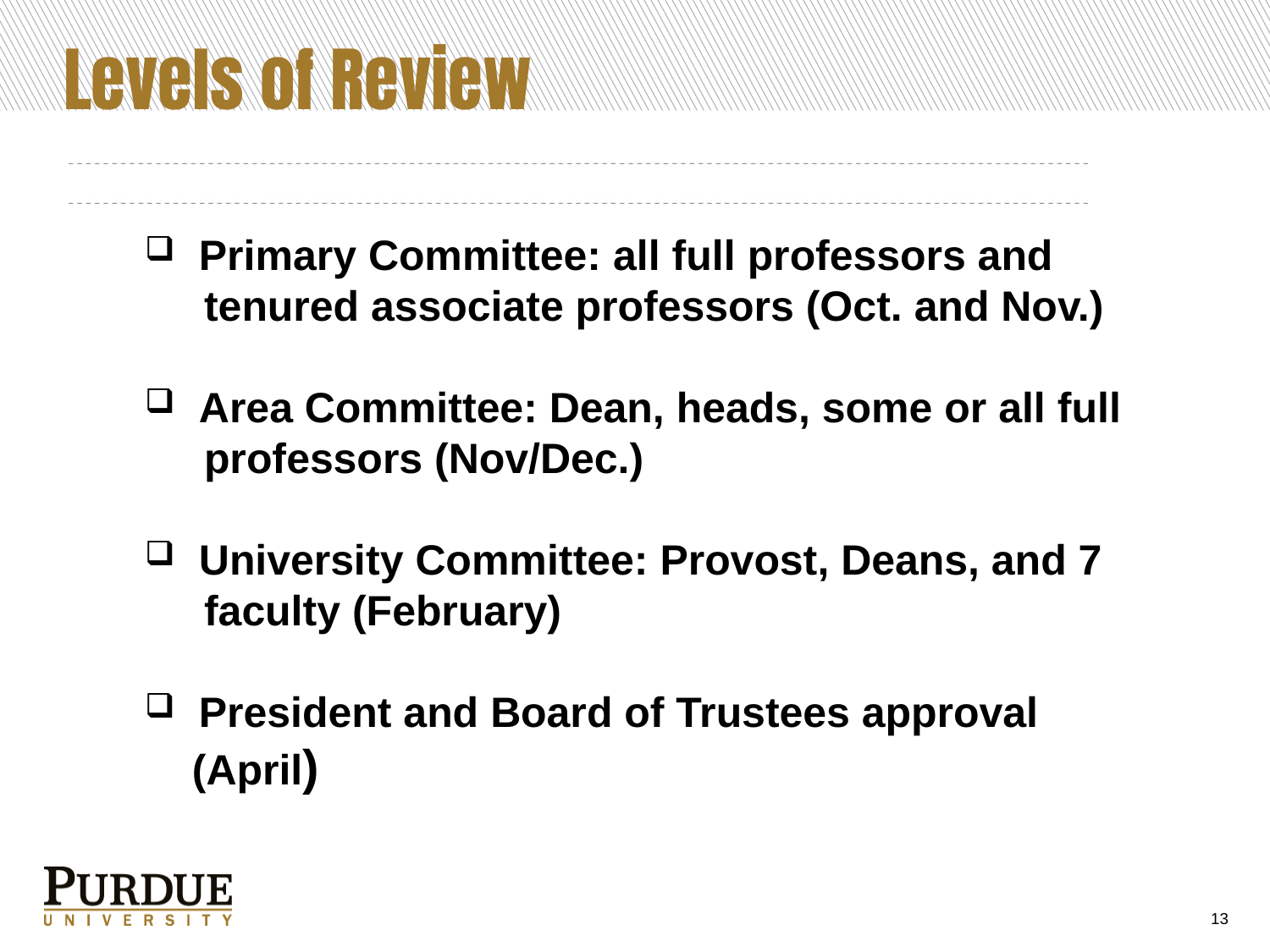

# Levels of Review
  Primary Committee: all full professors and
     tenured associate professors (Oct. and Nov.)

  Area Committee: Dean, heads, some or all full
     professors (Nov/Dec.)

  University Committee: Provost, Deans, and 7
     faculty (February)

  President and Board of Trustees approval
    (April)
13